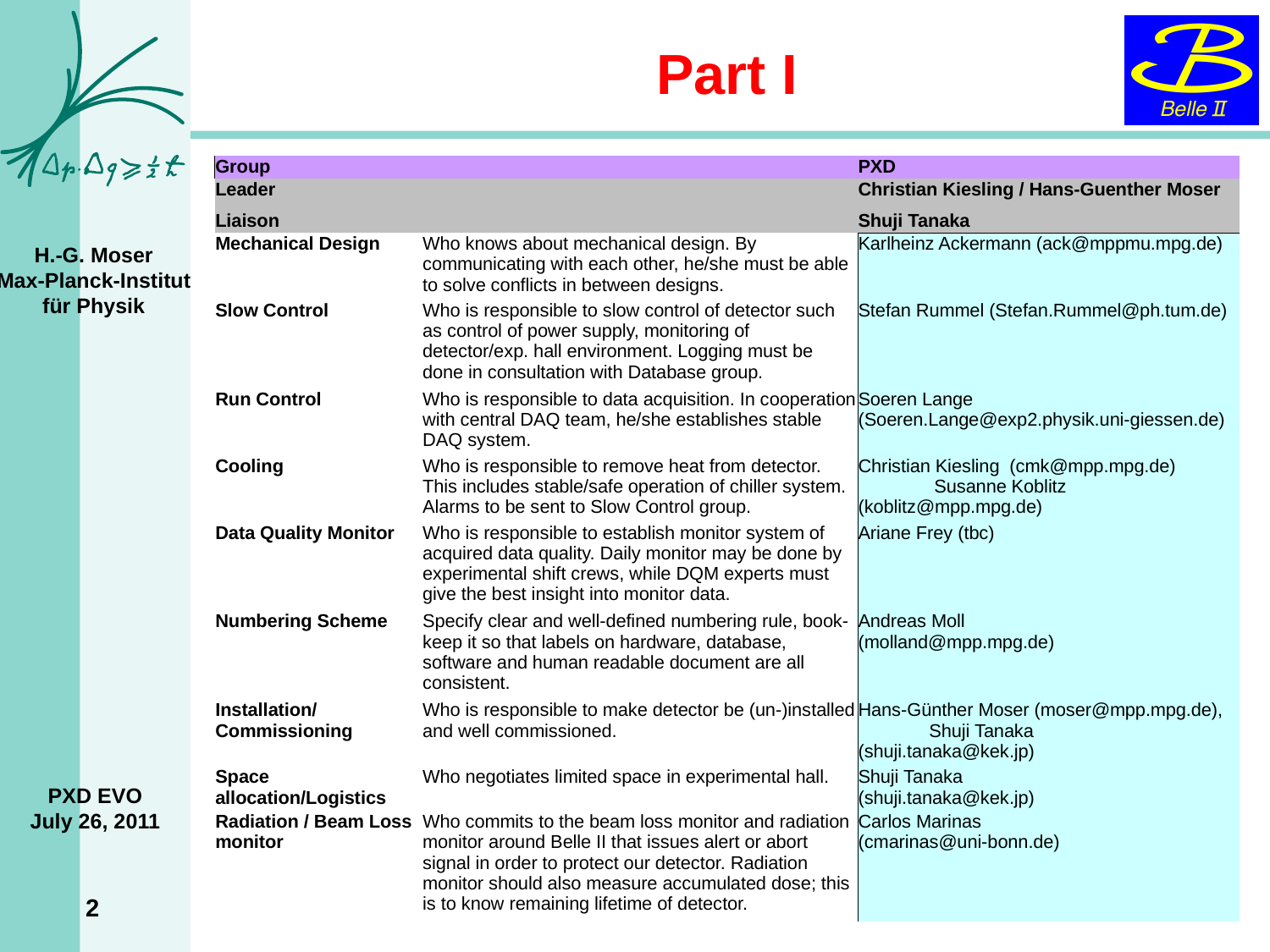

# Part I
| Group |  | PXD |
| --- | --- | --- |
| Leader |  | Christian Kiesling / Hans-Guenther Moser |
| Liaison |  | Shuji Tanaka |
| Mechanical Design | Who knows about mechanical design. By communicating with each other, he/she must be able to solve conflicts in between designs. | Karlheinz Ackermann (ack@mppmu.mpg.de) |
| Slow Control | Who is responsible to slow control of detector such as control of power supply, monitoring of detector/exp. hall environment. Logging must be done in consultation with Database group. | Stefan Rummel (Stefan.Rummel@ph.tum.de) |
| Run Control | Who is responsible to data acquisition. In cooperation with central DAQ team, he/she establishes stable DAQ system. | Soeren Lange (Soeren.Lange@exp2.physik.uni-giessen.de) |
| Cooling | Who is responsible to remove heat from detector. This includes stable/safe operation of chiller system. Alarms to be sent to Slow Control group. | Christian Kiesling (cmk@mpp.mpg.de) Susanne Koblitz (koblitz@mpp.mpg.de) |
| Data Quality Monitor | Who is responsible to establish monitor system of acquired data quality. Daily monitor may be done by experimental shift crews, while DQM experts must give the best insight into monitor data. | Ariane Frey (tbc) |
| Numbering Scheme | Specify clear and well-defined numbering rule, book-keep it so that labels on hardware, database, software and human readable document are all consistent. | Andreas Moll (molland@mpp.mpg.de) |
| Installation/Commissioning | Who is responsible to make detector be (un-)installed and well commissioned. | Hans-Günther Moser (moser@mpp.mpg.de), Shuji Tanaka (shuji.tanaka@kek.jp) |
| Space allocation/Logistics | Who negotiates limited space in experimental hall. | Shuji Tanaka (shuji.tanaka@kek.jp) |
| Radiation / Beam Loss monitor | Who commits to the beam loss monitor and radiation monitor around Belle II that issues alert or abort signal in order to protect our detector. Radiation monitor should also measure accumulated dose; this is to know remaining lifetime of detector. | Carlos Marinas (cmarinas@uni-bonn.de) |
2